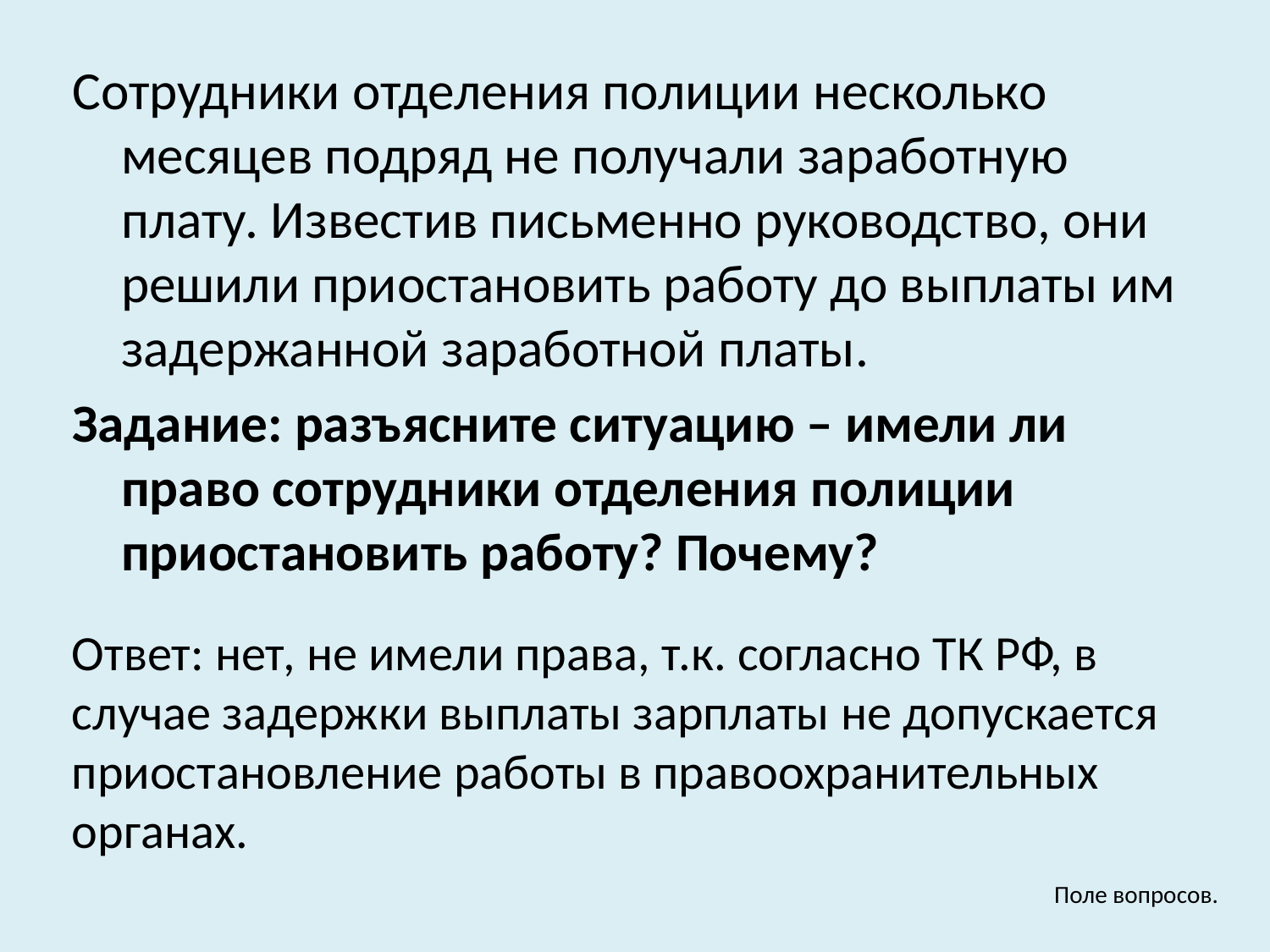

Сотрудники отделения полиции несколько месяцев подряд не получали заработную плату. Известив письменно руководство, они решили приостановить работу до выплаты им задержанной заработной платы.
Задание: разъясните ситуацию – имели ли право сотрудники отделения полиции приостановить работу? Почему?
Ответ: нет, не имели права, т.к. согласно ТК РФ, в случае задержки выплаты зарплаты не допускается приостановление работы в правоохранительных органах.
Поле вопросов.